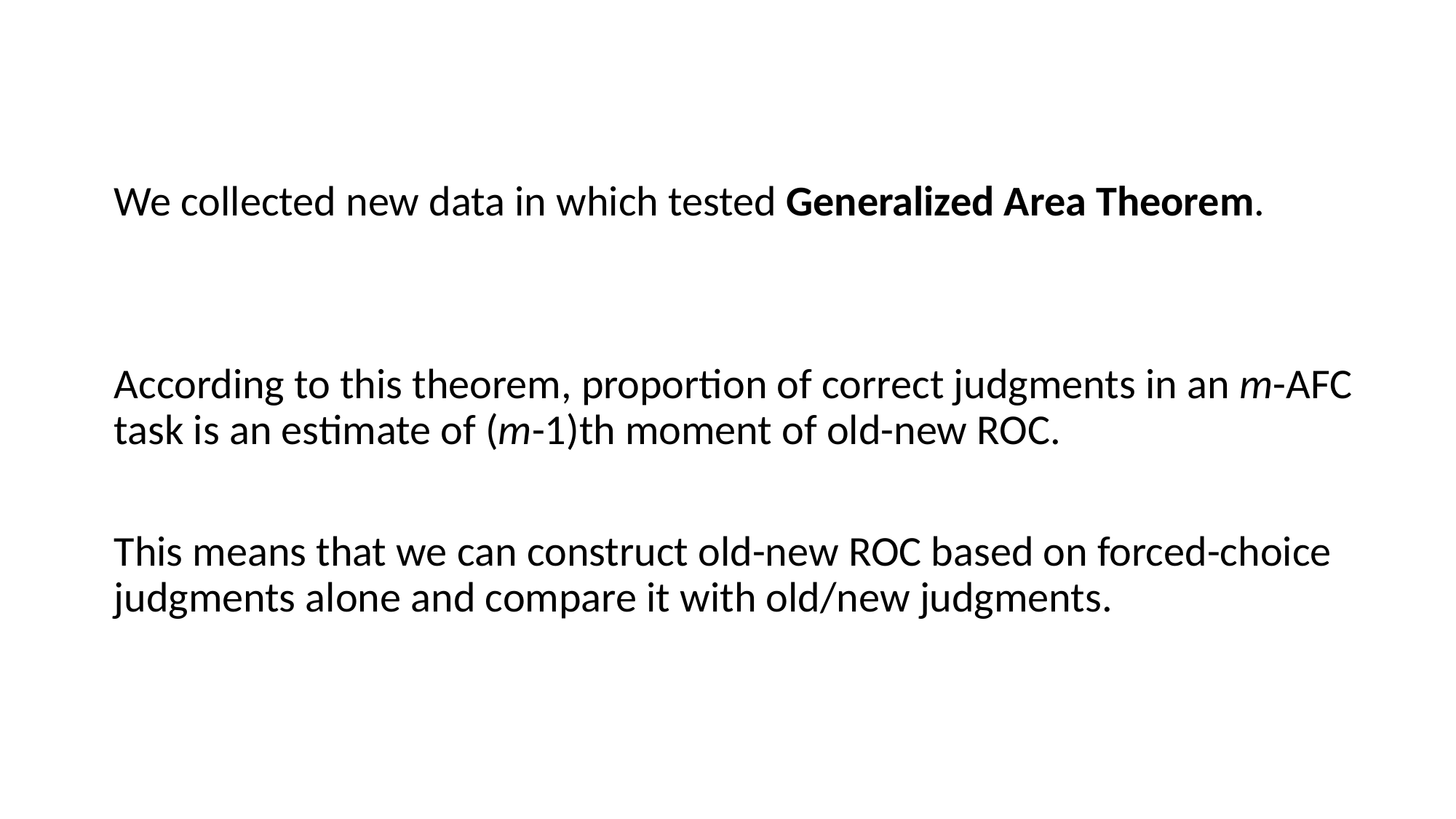

We collected new data in which tested Generalized Area Theorem.

According to this theorem, proportion of correct judgments in an m-AFC task is an estimate of (m-1)th moment of old-new ROC.

This means that we can construct old-new ROC based on forced-choice judgments alone and compare it with old/new judgments.